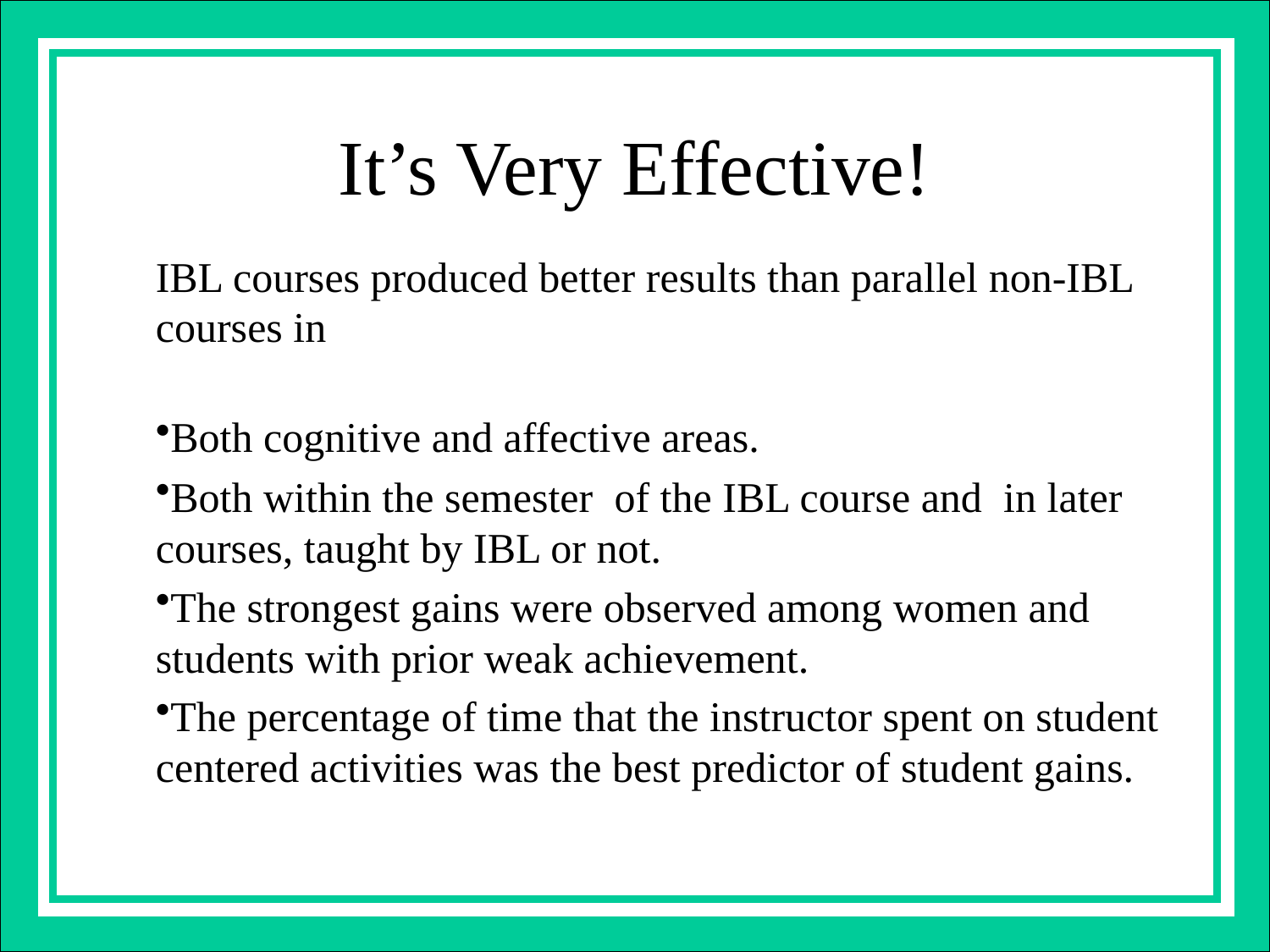

# It’s Very Effective!
IBL courses produced better results than parallel non-IBL courses in
Both cognitive and affective areas.
Both within the semester  of the IBL course and  in later courses, taught by IBL or not.
The strongest gains were observed among women and students with prior weak achievement.
The percentage of time that the instructor spent on student centered activities was the best predictor of student gains.